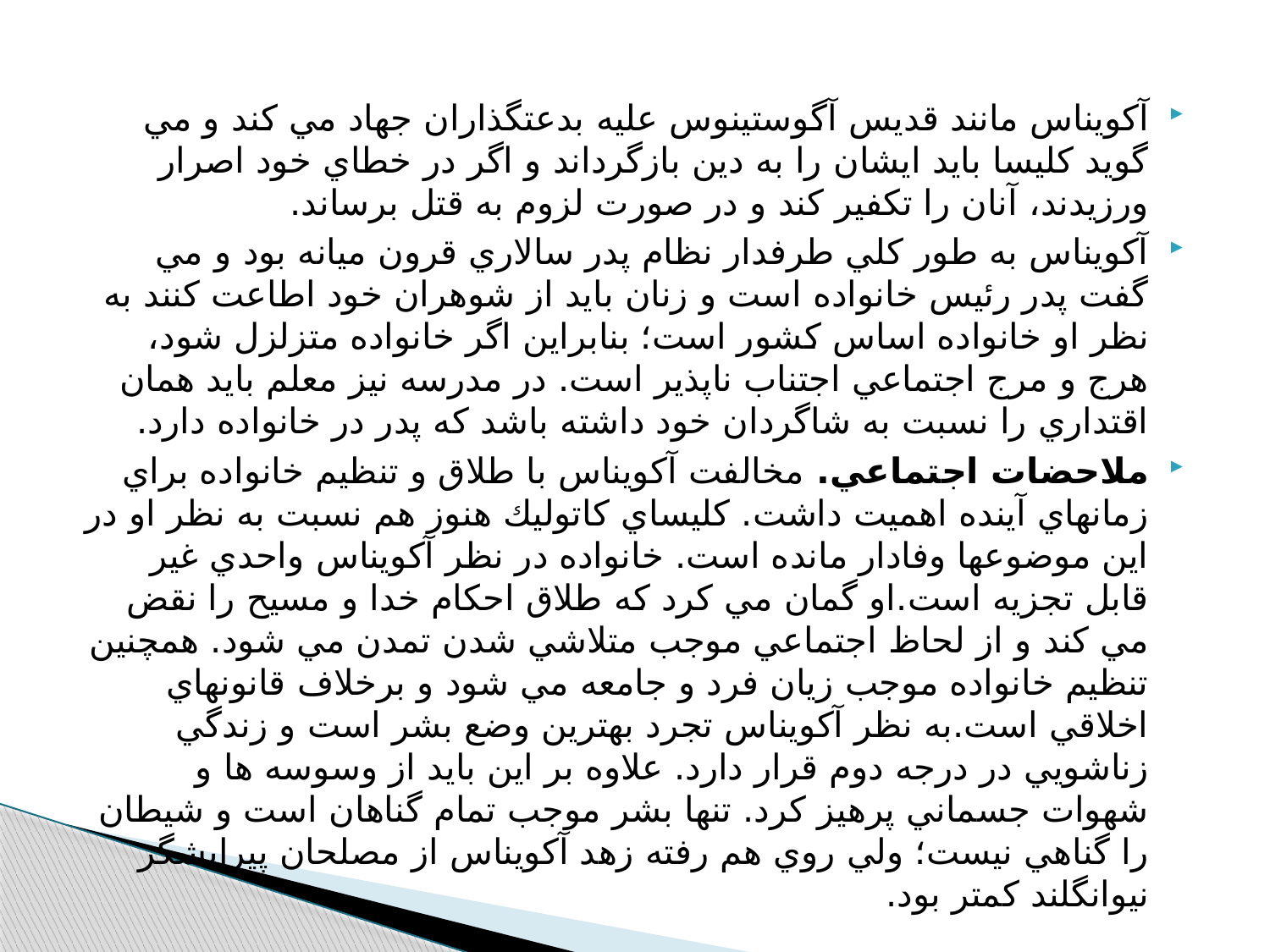

آكويناس مانند قديس آگوستينوس عليه بدعتگذاران جهاد مي كند و مي گويد كليسا بايد ايشان را به دين بازگرداند و اگر در خطاي خود اصرار ورزيدند، آنان را تكفير كند و در صورت لزوم به قتل برساند.
آكويناس به طور كلي طرفدار نظام پدر سالاري قرون ميانه بود و مي گفت پدر رئيس خانواده است و زنان بايد از شوهران خود اطاعت كنند به نظر او خانواده اساس كشور است؛ بنابراين اگر خانواده متزلزل شود، هرج و مرج اجتماعي اجتناب ناپذير است. در مدرسه نيز معلم بايد همان اقتداري را نسبت به شاگردان خود داشته باشد كه پدر در خانواده دارد.
ملاحضات اجتماعي. مخالفت آكويناس با طلاق و تنظيم خانواده براي زمانهاي آينده اهميت داشت. كليساي كاتوليك هنوز هم نسبت به نظر او در اين موضوعها وفادار مانده است. خانواده در نظر آكويناس واحدي غير قابل تجزيه است.او گمان مي كرد كه طلاق احكام خدا و مسيح را نقض مي كند و از لحاظ اجتماعي موجب متلاشي شدن تمدن مي شود. همچنين تنظيم خانواده موجب زيان فرد و جامعه مي شود و برخلاف قانونهاي اخلاقي است.به نظر آكويناس تجرد بهترين وضع بشر است و زندگي زناشويي در درجه دوم قرار دارد. علاوه بر اين بايد از وسوسه ها و شهوات جسماني پرهيز كرد. تنها بشر موجب تمام گناهان است و شيطان را گناهي نيست؛ ولي روي هم رفته زهد آكويناس از مصلحان پيرايشگر نيوانگلند كمتر بود.